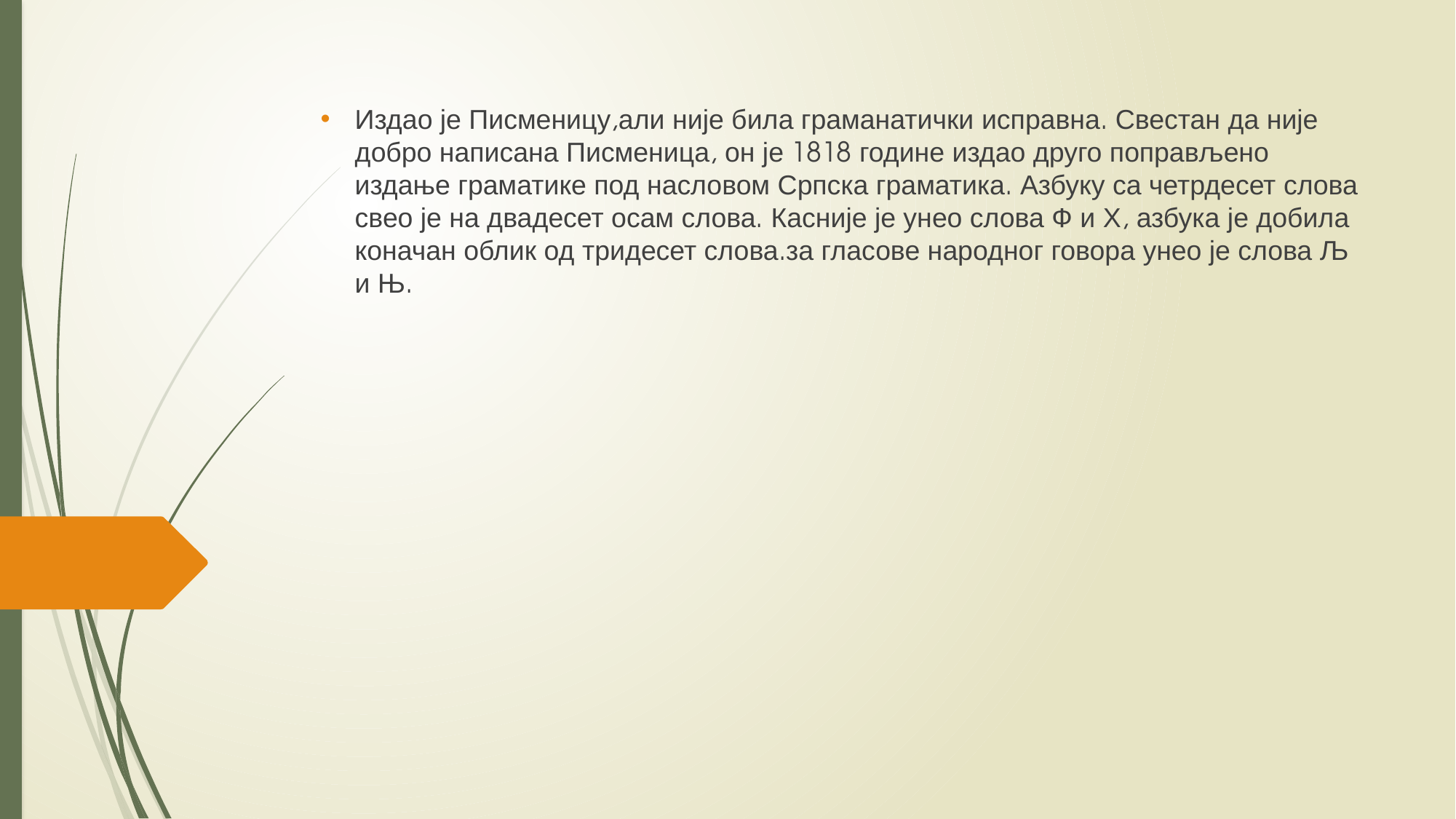

#
Издао је Писменицу,али није била граманатички исправна. Свестан да није добро написана Писменица, он је 1818 године издао друго поправљено издање граматике под насловом Српска граматика. Азбуку са четрдесет слова свео је на двадесет осам слова. Касније је унео слова Ф и Х, азбука је добила коначан облик од тридесет слова.за гласове народног говора унео је слова Љ и Њ.